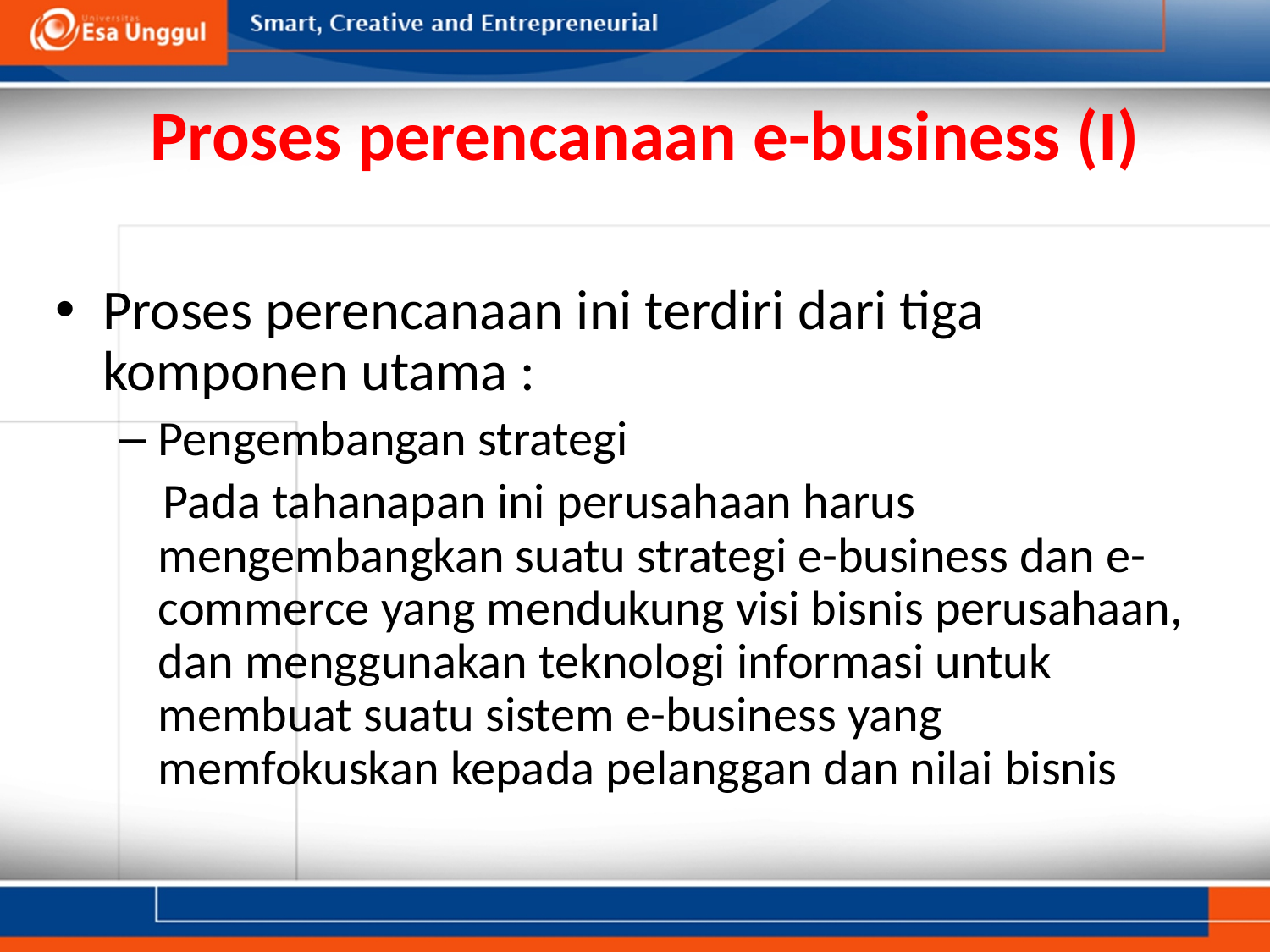

# Proses perencanaan e-business (I)
Proses perencanaan ini terdiri dari tiga komponen utama :
Pengembangan strategi
    Pada tahanapan ini perusahaan harus mengembangkan suatu strategi e-business dan e-commerce yang mendukung visi bisnis perusahaan, dan menggunakan teknologi informasi untuk membuat suatu sistem e-business yang memfokuskan kepada pelanggan dan nilai bisnis